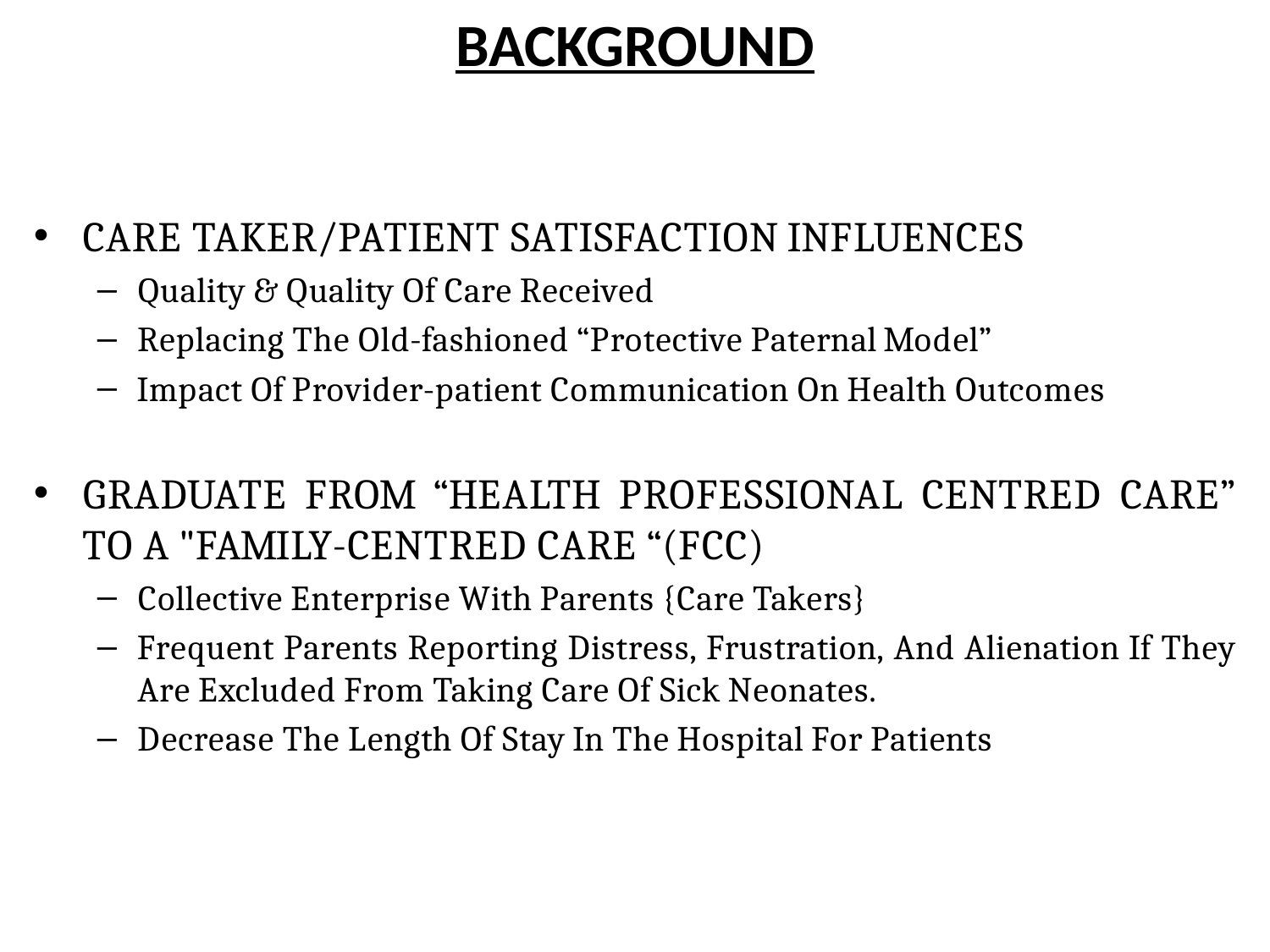

# BACKGROUND

CARE TAKER/PATIENT SATISFACTION INFLUENCES
Quality & Quality Of Care Received
Replacing The Old-fashioned “Protective Paternal Model”
Impact Of Provider-patient Communication On Health Outcomes

GRADUATE FROM “HEALTH PROFESSIONAL CENTRED CARE” TO A "FAMILY-CENTRED CARE “(FCC)
Collective Enterprise With Parents {Care Takers}
Frequent Parents Reporting Distress, Frustration, And Alienation If They Are Excluded From Taking Care Of Sick Neonates.
Decrease The Length Of Stay In The Hospital For Patients